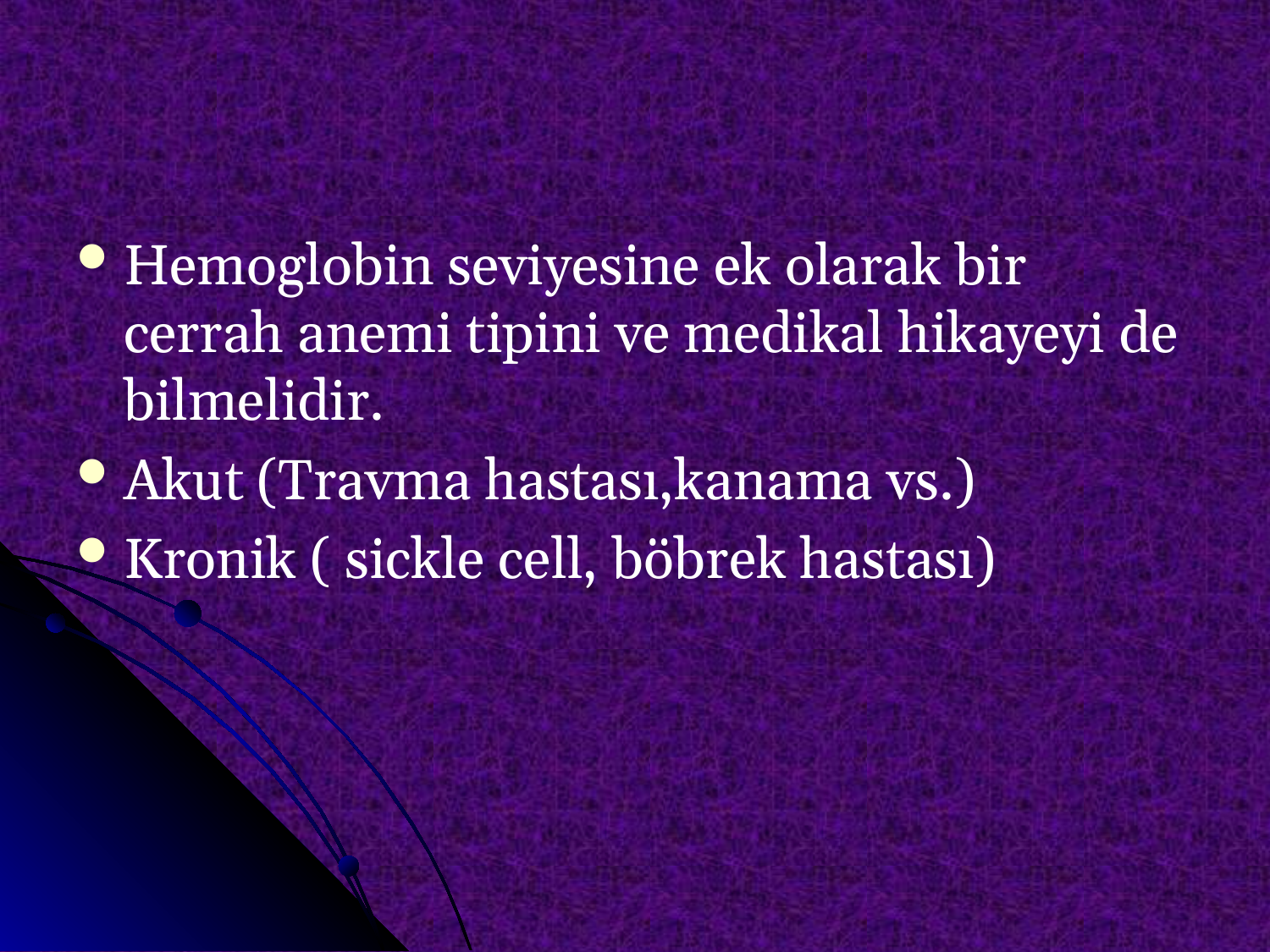

#
Hemoglobin seviyesine ek olarak bir cerrah anemi tipini ve medikal hikayeyi de bilmelidir.
Akut (Travma hastası,kanama vs.)
Kronik ( sickle cell, böbrek hastası)